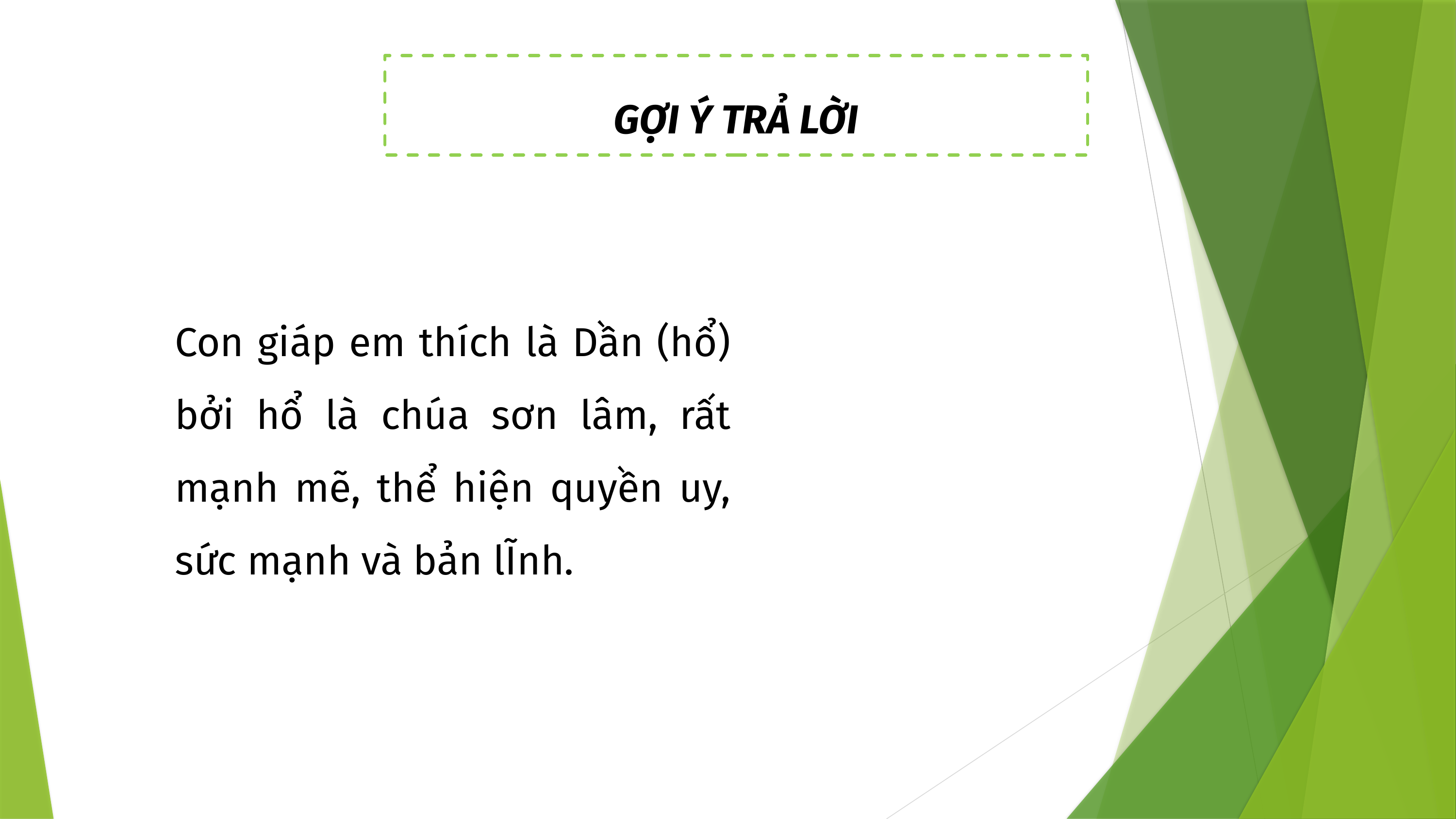

GỢI Ý TRẢ LỜI
Con giáp em thích là Dần (hổ) bởi hổ là chúa sơn lâm, rất mạnh mẽ, thể hiện quyền uy, sức mạnh và bản lĨnh.